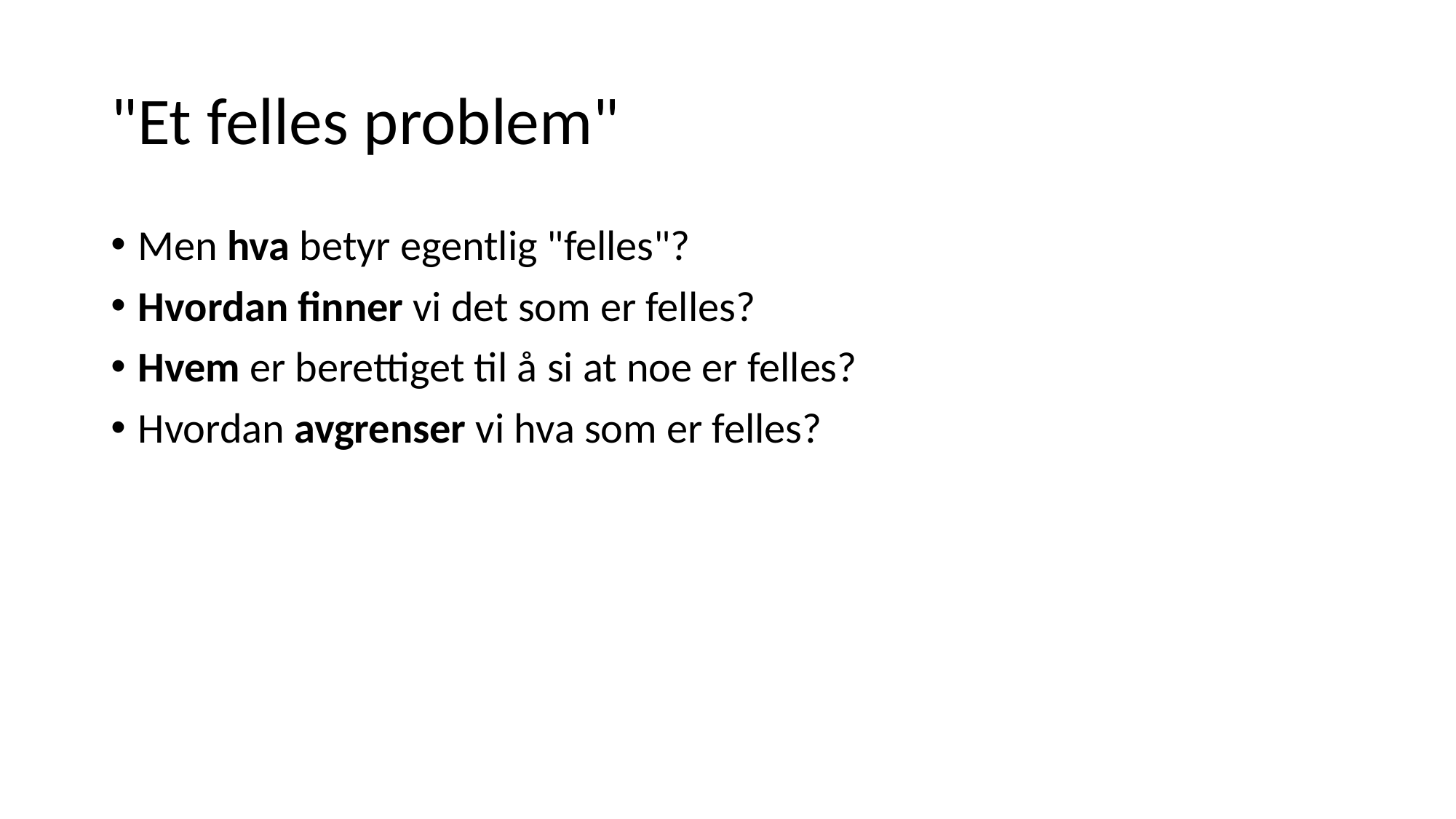

# "Et felles problem"
Men hva betyr egentlig "felles"?
Hvordan finner vi det som er felles?
Hvem er berettiget til å si at noe er felles?
Hvordan avgrenser vi hva som er felles?